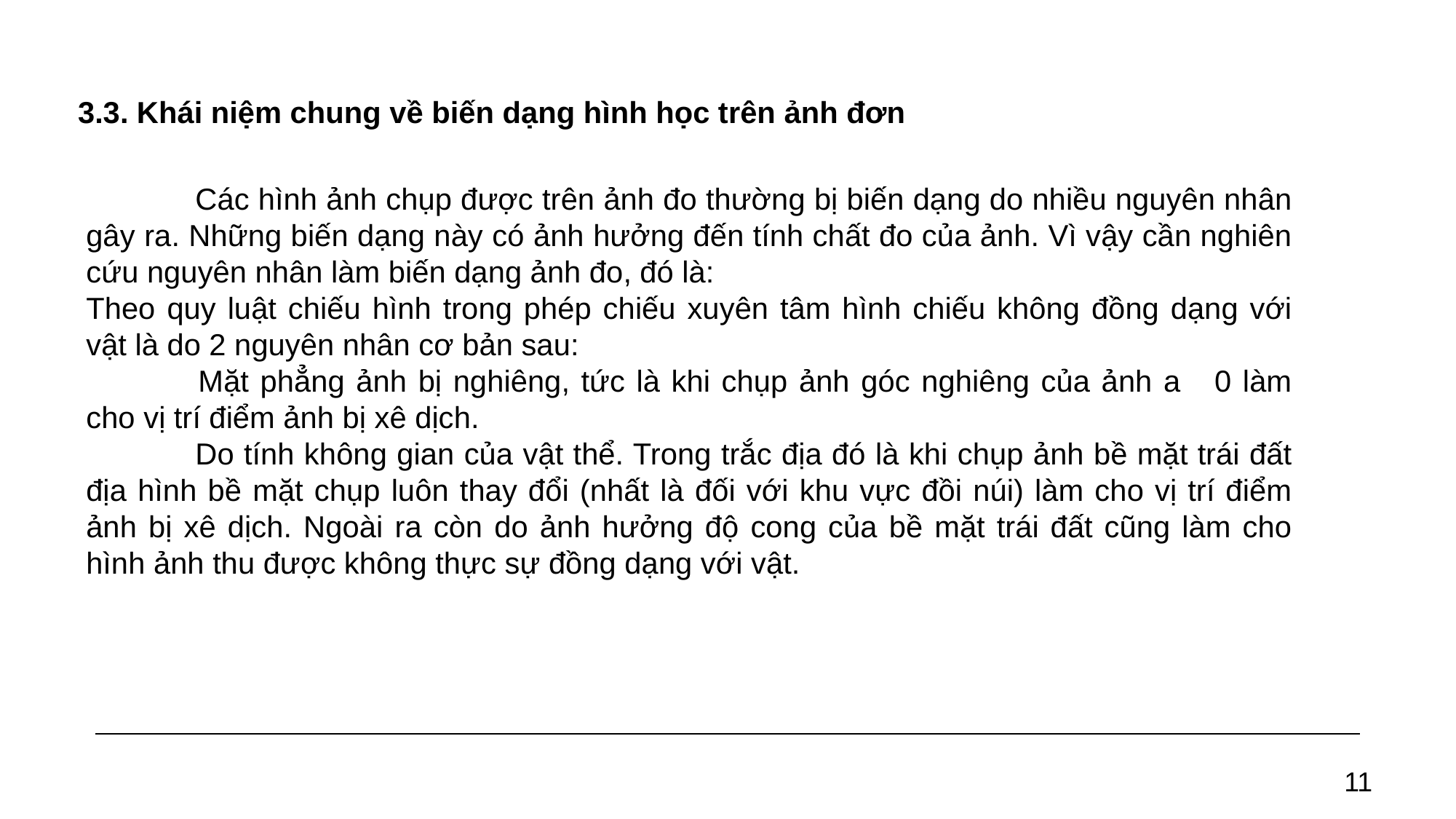

3.3. Khái niệm chung về biến dạng hình học trên ảnh đơn
	Các hình ảnh chụp được trên ảnh đo thường bị biến dạng do nhiều nguyên nhân gây ra. Những biến dạng này có ảnh hưởng đến tính chất đo của ảnh. Vì vậy cần nghiên cứu nguyên nhân làm biến dạng ảnh đo, đó là:
Theo quy luật chiếu hình trong phép chiếu xuyên tâm hình chiếu không đồng dạng với vật là do 2 nguyên nhân cơ bản sau:
 	Mặt phẳng ảnh bị nghiêng, tức là khi chụp ảnh góc nghiêng của ảnh a   0 làm cho vị trí điểm ảnh bị xê dịch.
	Do tính không gian của vật thể. Trong trắc địa đó là khi chụp ảnh bề mặt trái đất địa hình bề mặt chụp luôn thay đổi (nhất là đối với khu vực đồi núi) làm cho vị trí điểm ảnh bị xê dịch. Ngoài ra còn do ảnh hưởng độ cong của bề mặt trái đất cũng làm cho hình ảnh thu được không thực sự đồng dạng với vật.
11